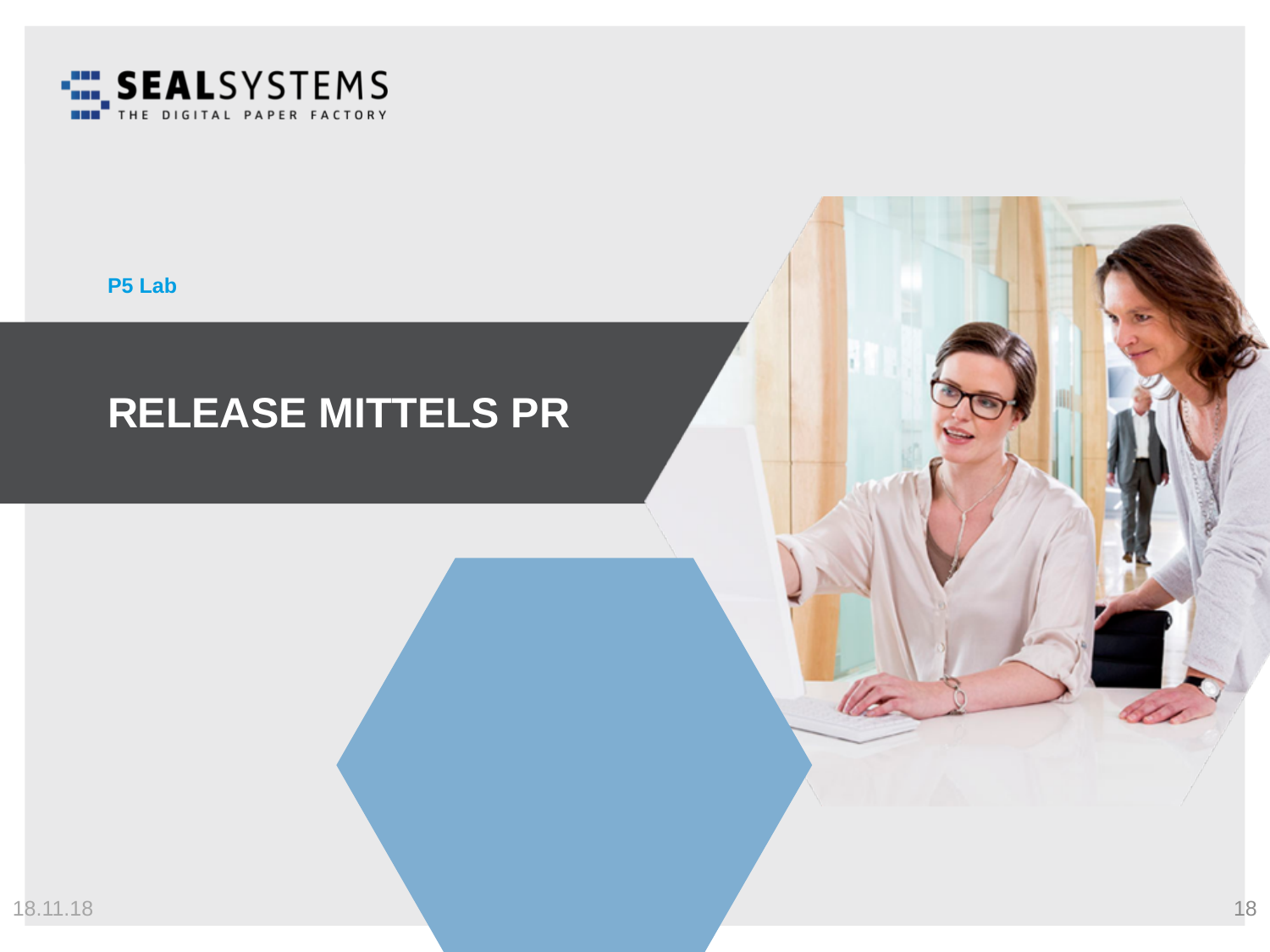

P5 Lab
# Release mittels PR
18.11.18
18